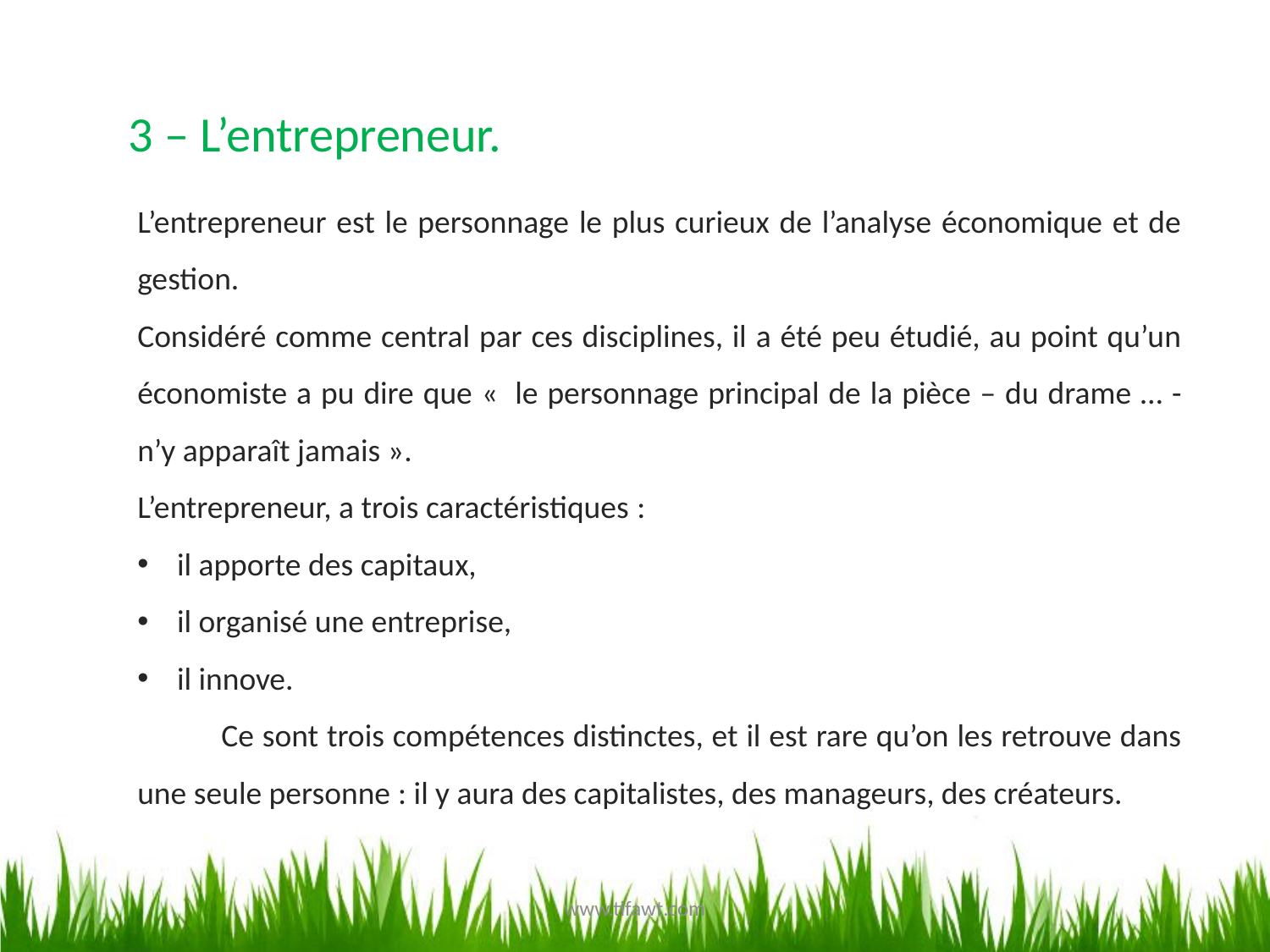

3 – L’entrepreneur.
L’entrepreneur est le personnage le plus curieux de l’analyse économique et de gestion.
Considéré comme central par ces disciplines, il a été peu étudié, au point qu’un économiste a pu dire que «  le personnage principal de la pièce – du drame … - n’y apparaît jamais ».
L’entrepreneur, a trois caractéristiques :
il apporte des capitaux,
il organisé une entreprise,
il innove.
          Ce sont trois compétences distinctes, et il est rare qu’on les retrouve dans une seule personne : il y aura des capitalistes, des manageurs, des créateurs.
www.tifawt.com